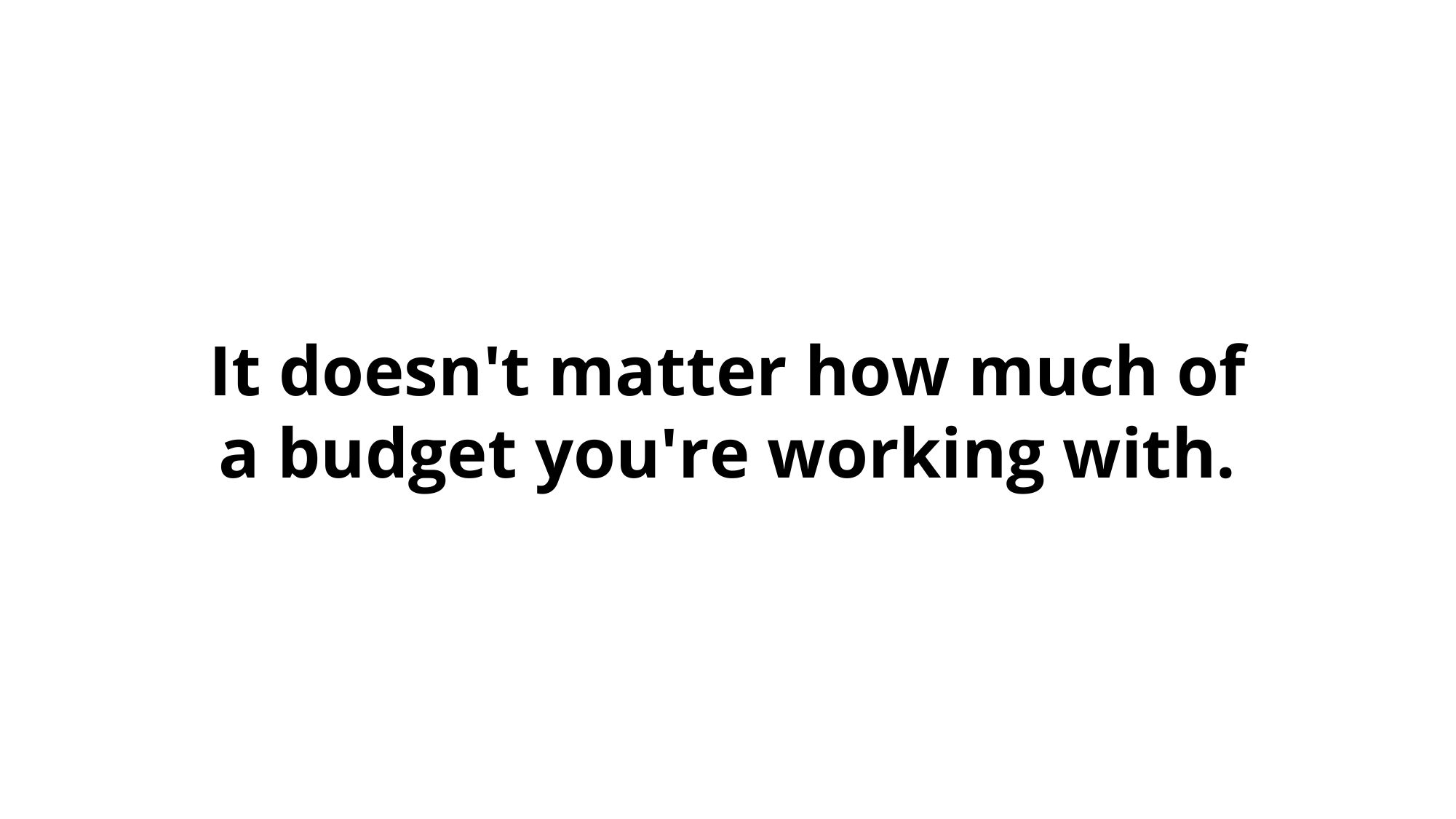

It doesn't matter how much of a budget you're working with.